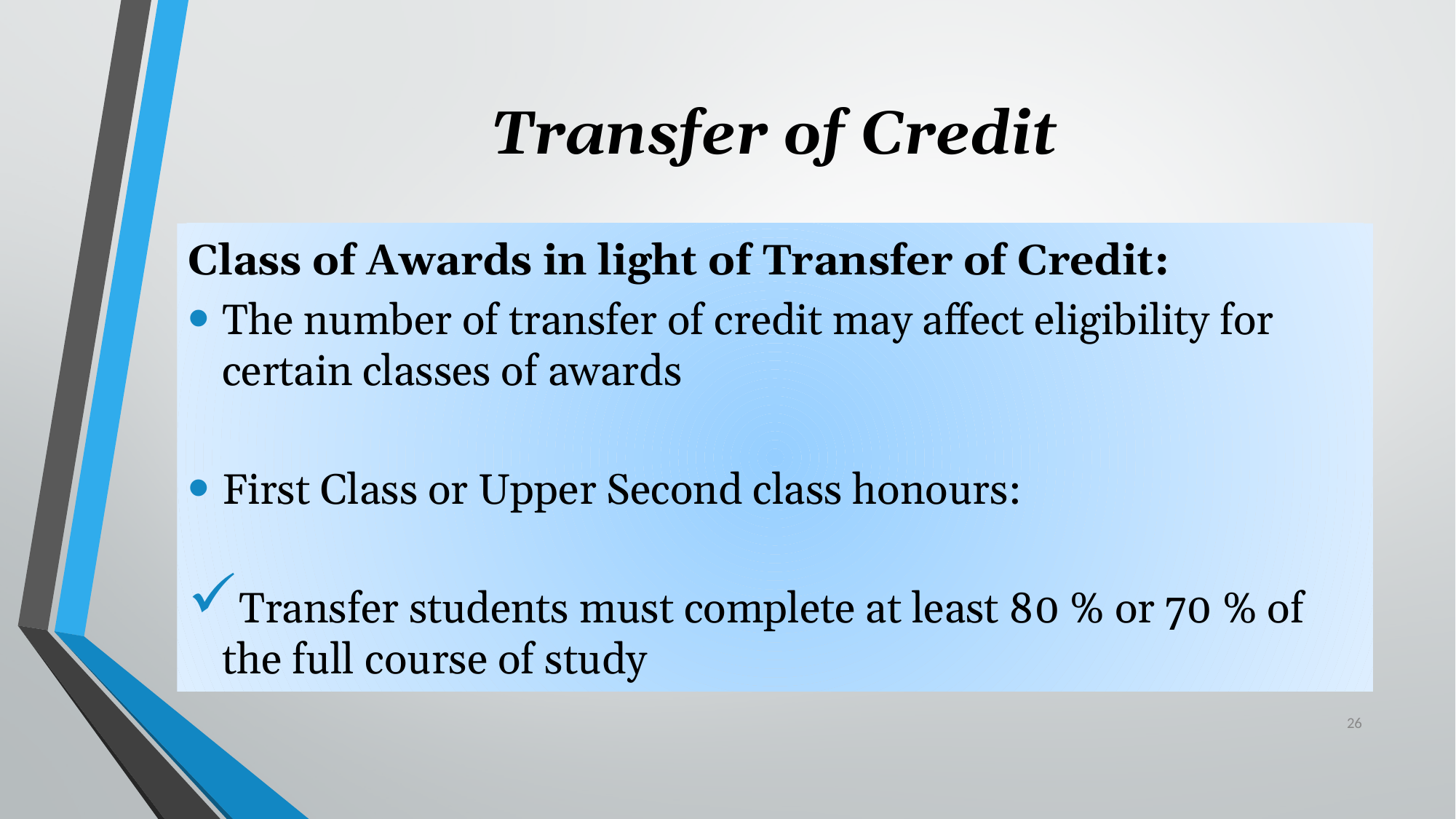

# Transfer of Credit
Class of Awards in light of Transfer of Credit:
The number of transfer of credit may affect eligibility for certain classes of awards

First Class or Upper Second class honours:

Transfer students must complete at least 80 % or 70 % of the full course of study
26